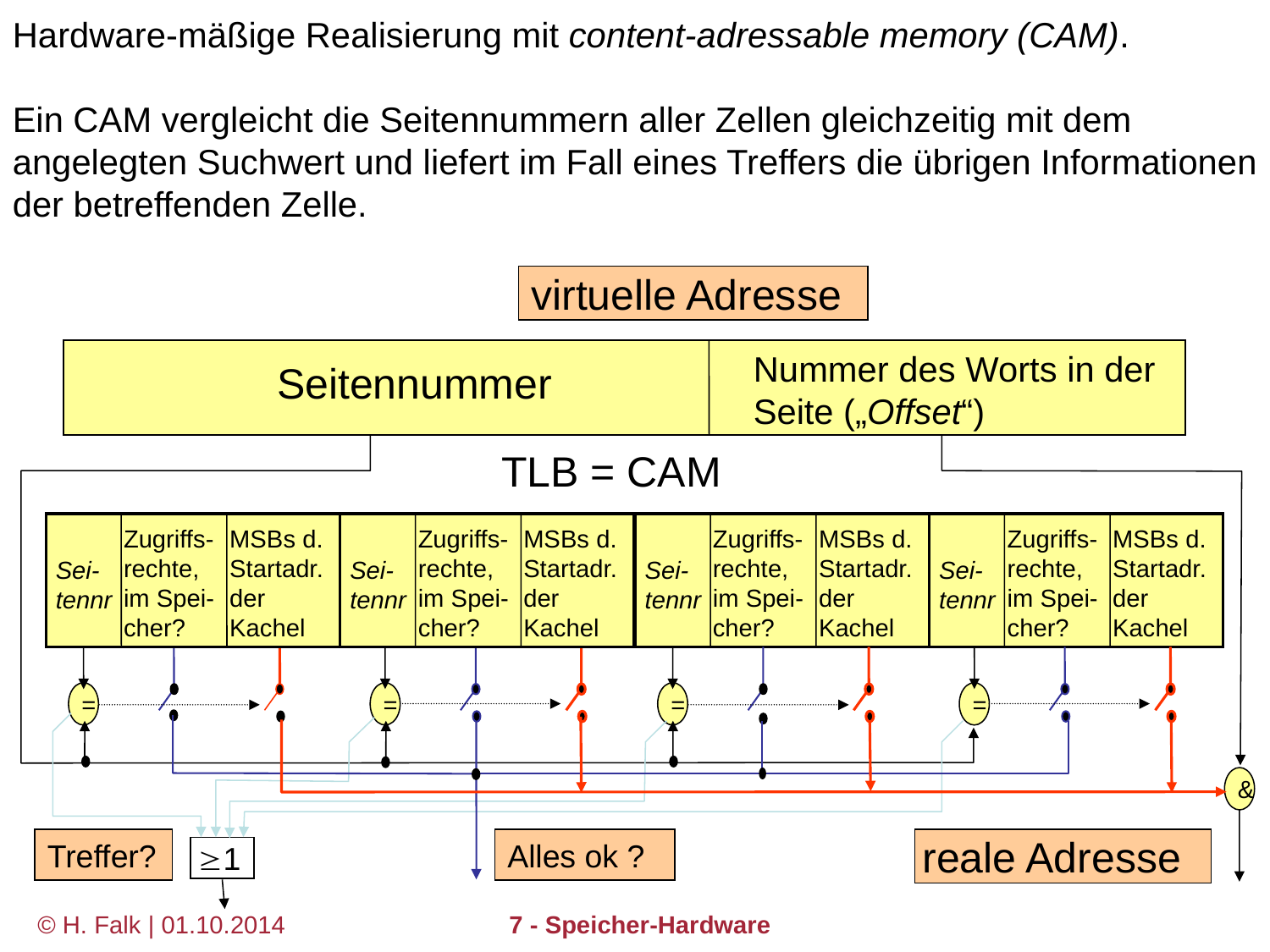

Hardware-mäßige Realisierung mit content-adressable memory (CAM).

Ein CAM vergleicht die Seitennummern aller Zellen gleichzeitig mit dem angelegten Suchwert und liefert im Fall eines Treffers die übrigen Informationen der betreffenden Zelle.
virtuelle Adresse

Nummer des Worts in der Seite („Offset“)
Seitennummer

TLB = CAM

Zugriffs-rechte,
im Spei-cher?
MSBs d. Startadr. der Kachel
Zugriffs-rechte,
im Spei-cher?
MSBs d. Startadr. der Kachel
Zugriffs-rechte,
im Spei-cher?
MSBs d. Startadr. der Kachel
Zugriffs-rechte,
im Spei-cher?
MSBs d. Startadr. der Kachel
Sei-tennr
Sei-tennr
Sei-tennr
Sei-tennr

=

=

=

=

&

Treffer?
Alles ok ?
reale Adresse
≥1

© H. Falk | 01.10.2014
7 - Speicher-Hardware